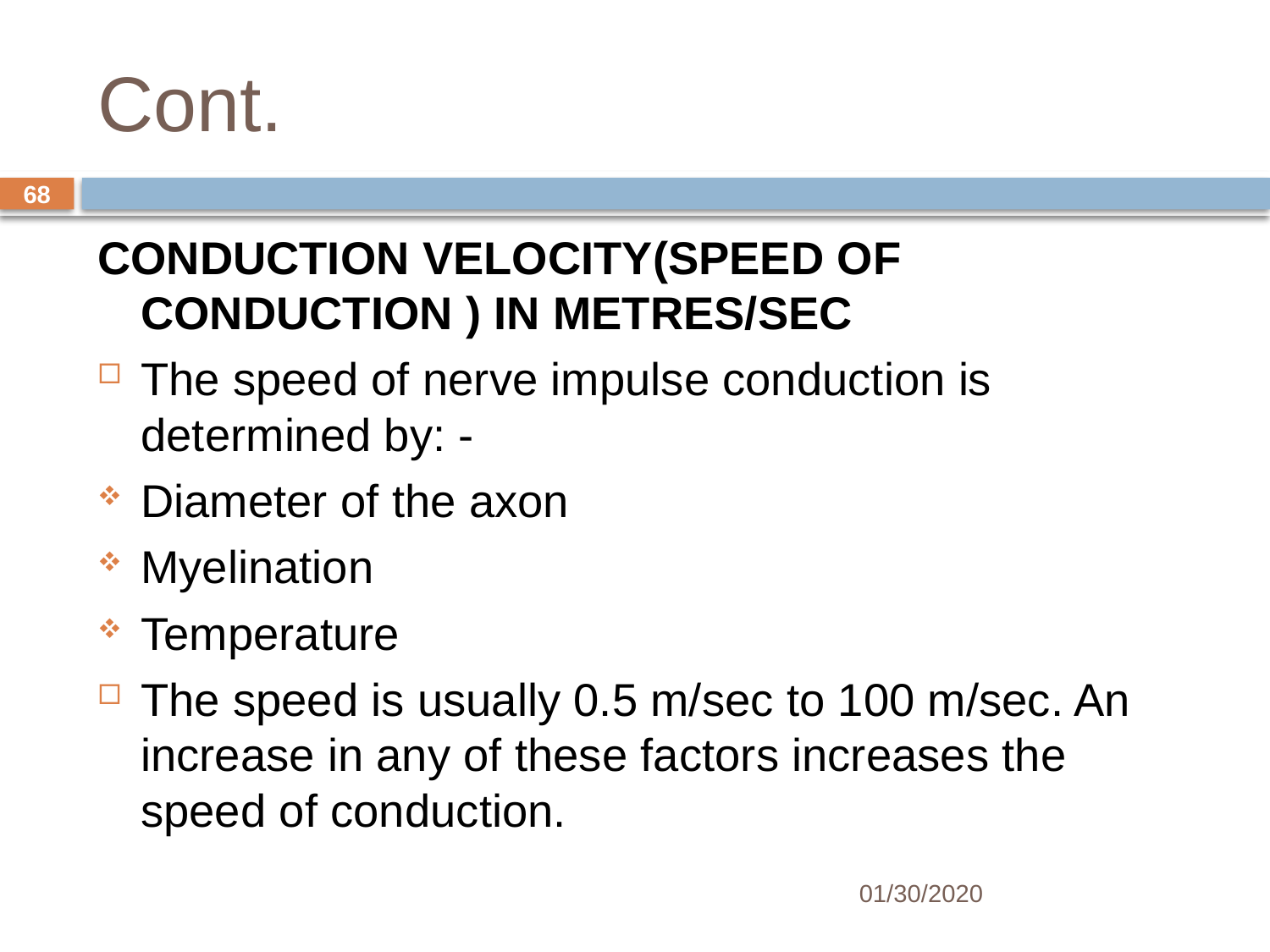

# Cont.
68
CONDUCTION VELOCITY(SPEED OF CONDUCTION ) IN METRES/SEC
The speed of nerve impulse conduction is determined by: -
Diameter of the axon
Myelination
Temperature
The speed is usually 0.5 m/sec to 100 m/sec. An increase in any of these factors increases the speed of conduction.

01/30/2020